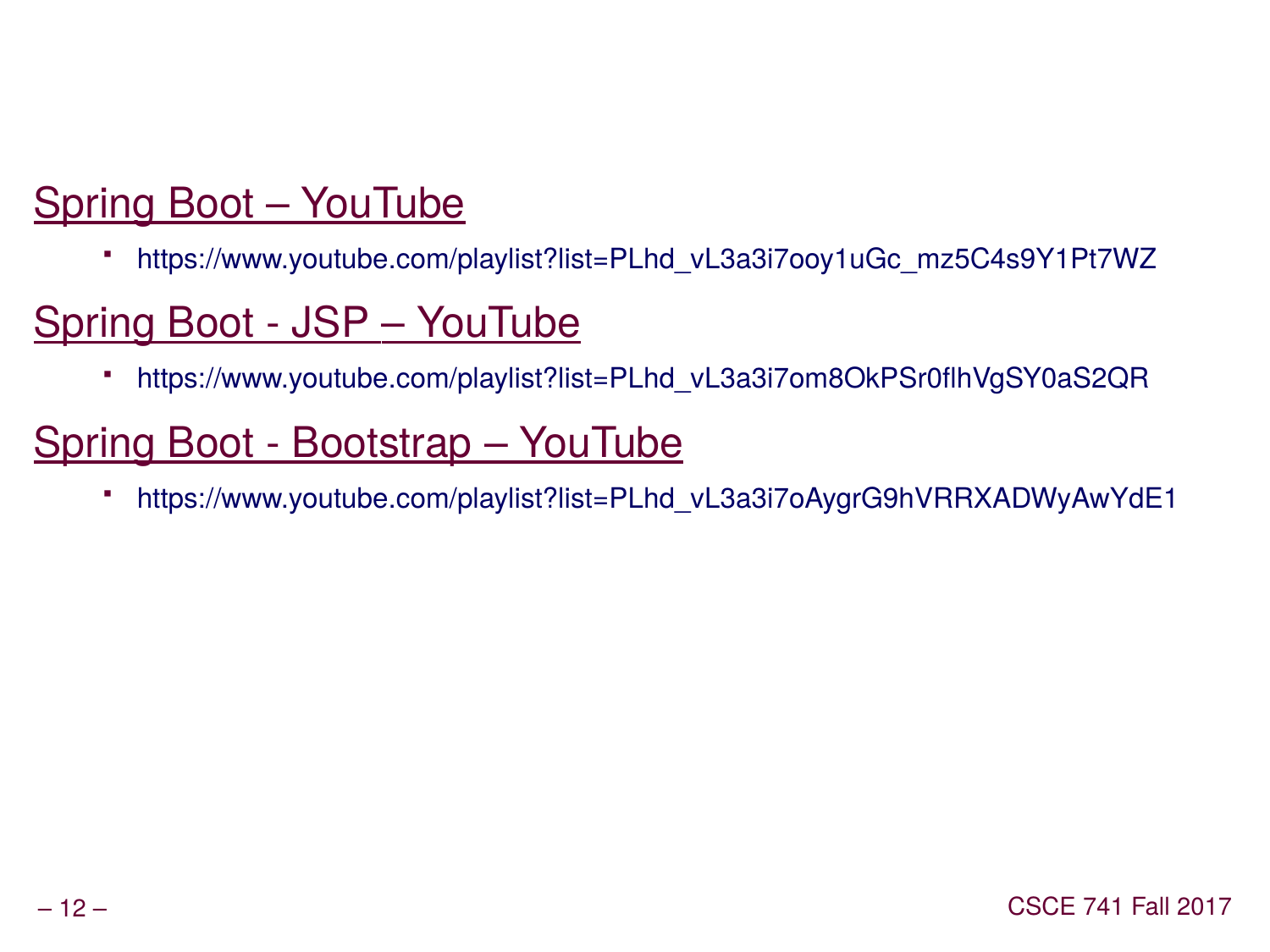

#
Spring Boot – YouTube
https://www.youtube.com/playlist?list=PLhd_vL3a3i7ooy1uGc_mz5C4s9Y1Pt7WZ
Spring Boot - JSP – YouTube
https://www.youtube.com/playlist?list=PLhd_vL3a3i7om8OkPSr0flhVgSY0aS2QR
Spring Boot - Bootstrap – YouTube
https://www.youtube.com/playlist?list=PLhd_vL3a3i7oAygrG9hVRRXADWyAwYdE1